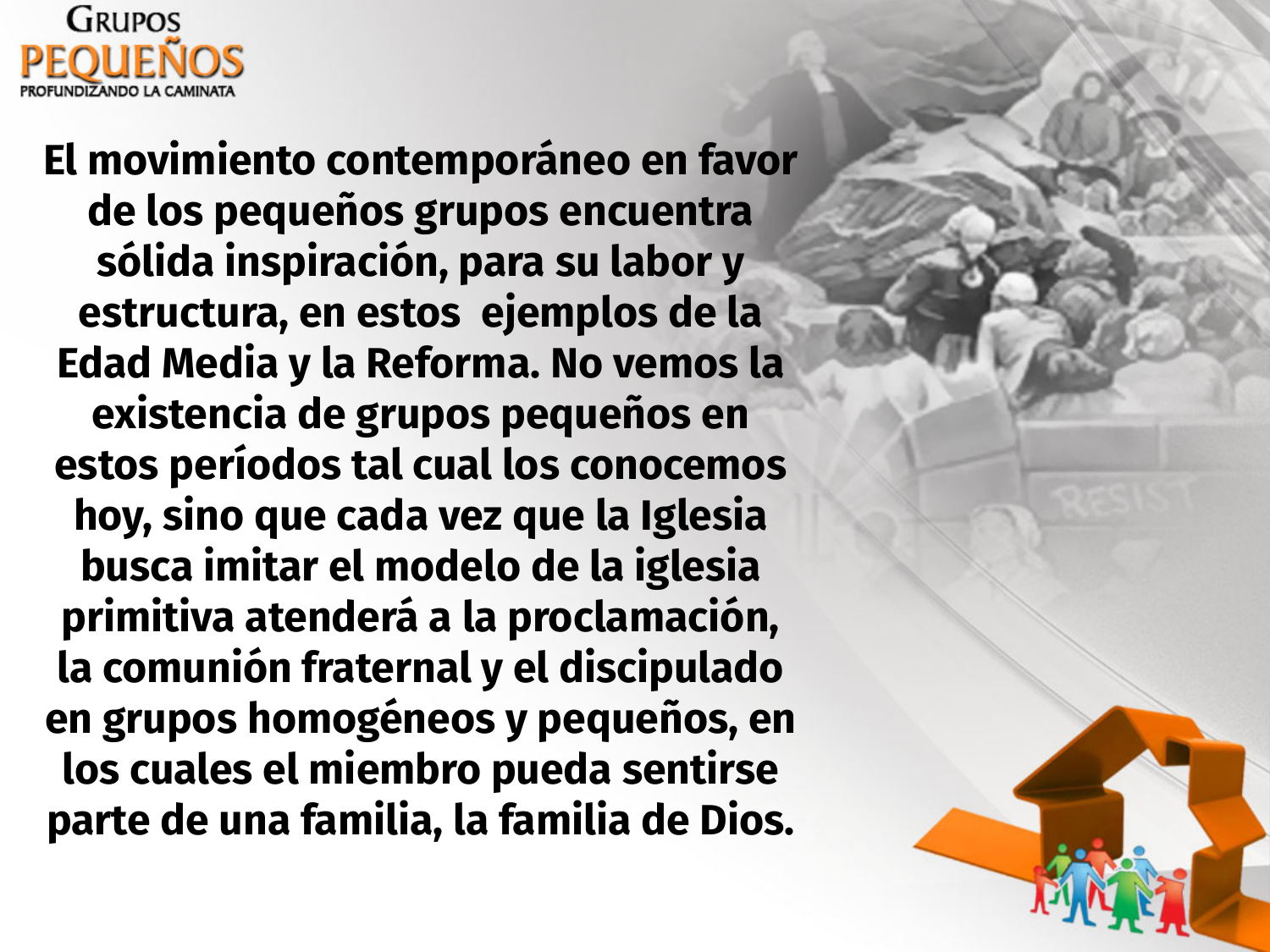

El movimiento contemporáneo en favor de los pequeños grupos encuentra sólida inspiración, para su labor y estructura, en estos  ejemplos de la Edad Media y la Reforma. No vemos la existencia de grupos pequeños en estos períodos tal cual los conocemos hoy, sino que cada vez que la Iglesia busca imitar el modelo de la iglesia primitiva atenderá a la proclamación, la comunión fraternal y el discipulado en grupos homogéneos y pequeños, en los cuales el miembro pueda sentirse parte de una familia, la familia de Dios.